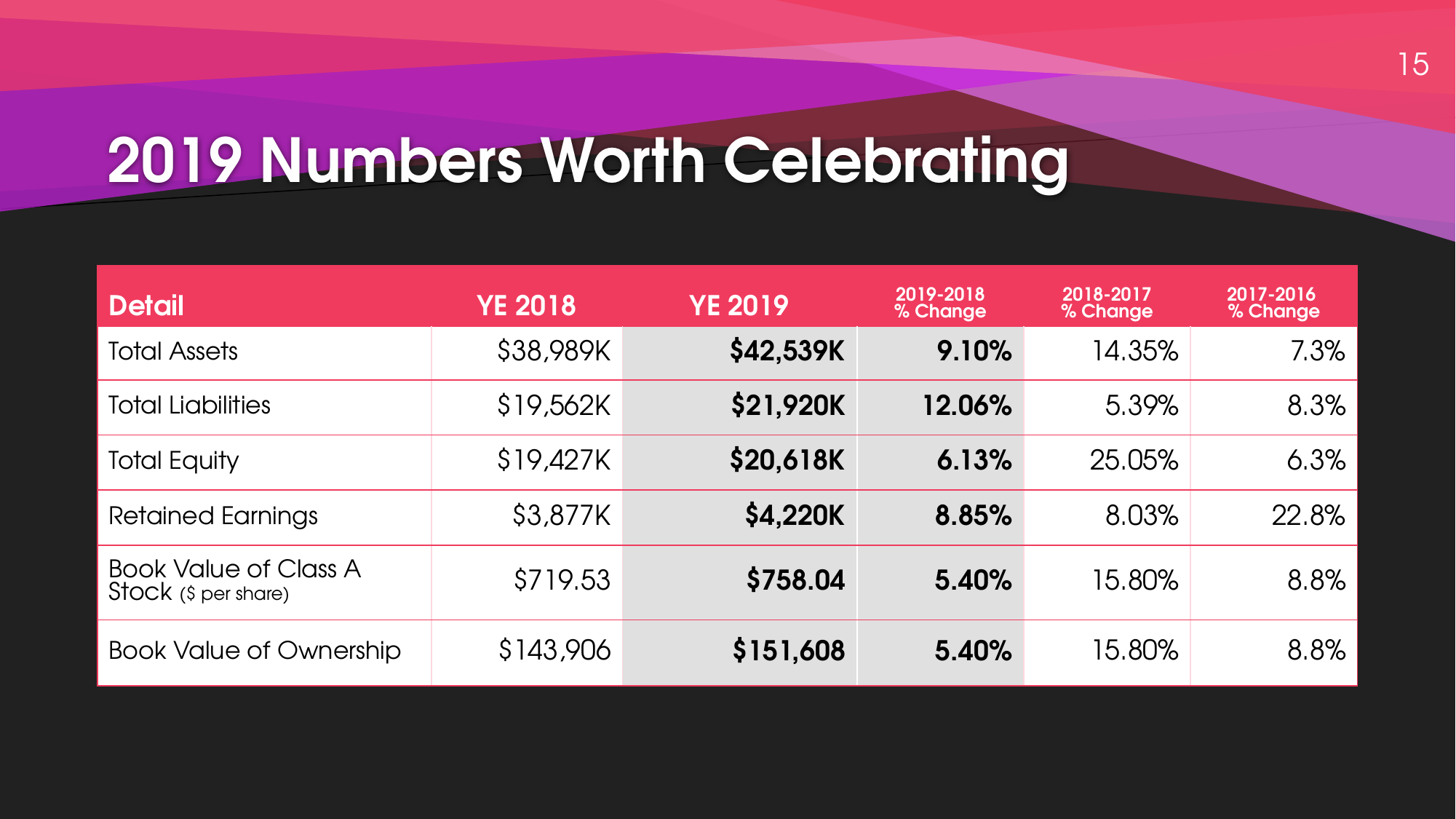

15
# 2019 Numbers Worth Celebrating
| Detail | YE 2018 | YE 2019 | 2019-2018 % Change | 2018-2017 % Change | 2017-2016 % Change |
| --- | --- | --- | --- | --- | --- |
| Total Assets | $38,989K | $42,539K | 9.10% | 14.35% | 7.3% |
| Total Liabilities | $19,562K | $21,920K | 12.06% | 5.39% | 8.3% |
| Total Equity | $19,427K | $20,618K | 6.13% | 25.05% | 6.3% |
| Retained Earnings | $3,877K | $4,220K | 8.85% | 8.03% | 22.8% |
| Book Value of Class A Stock ($ per share) | $719.53 | $758.04 | 5.40% | 15.80% | 8.8% |
| Book Value of Ownership | $143,906 | $151,608 | 5.40% | 15.80% | 8.8% |